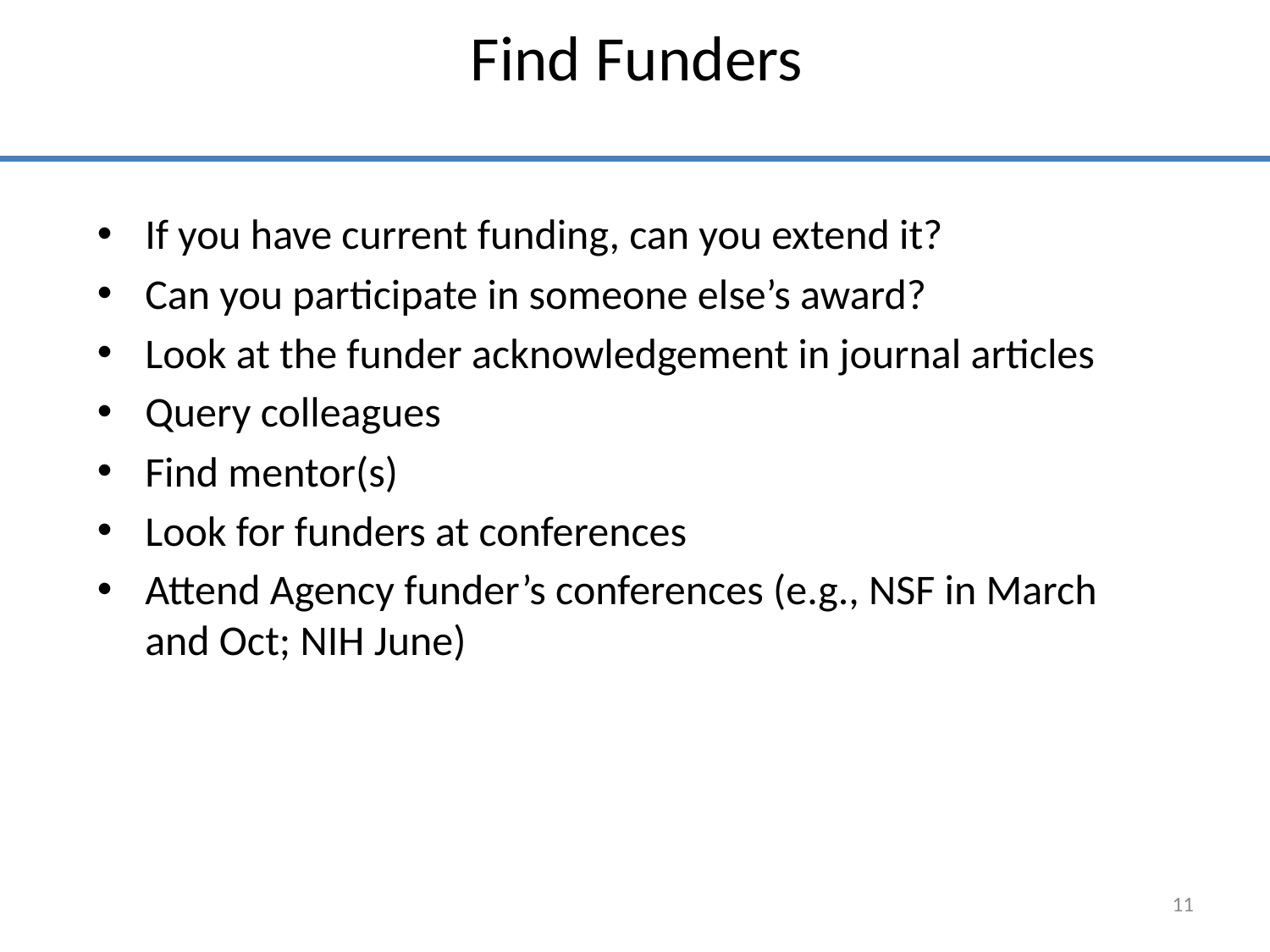

# Find Funders
If you have current funding, can you extend it?
Can you participate in someone else’s award?
Look at the funder acknowledgement in journal articles
Query colleagues
Find mentor(s)
Look for funders at conferences
Attend Agency funder’s conferences (e.g., NSF in March and Oct; NIH June)

11